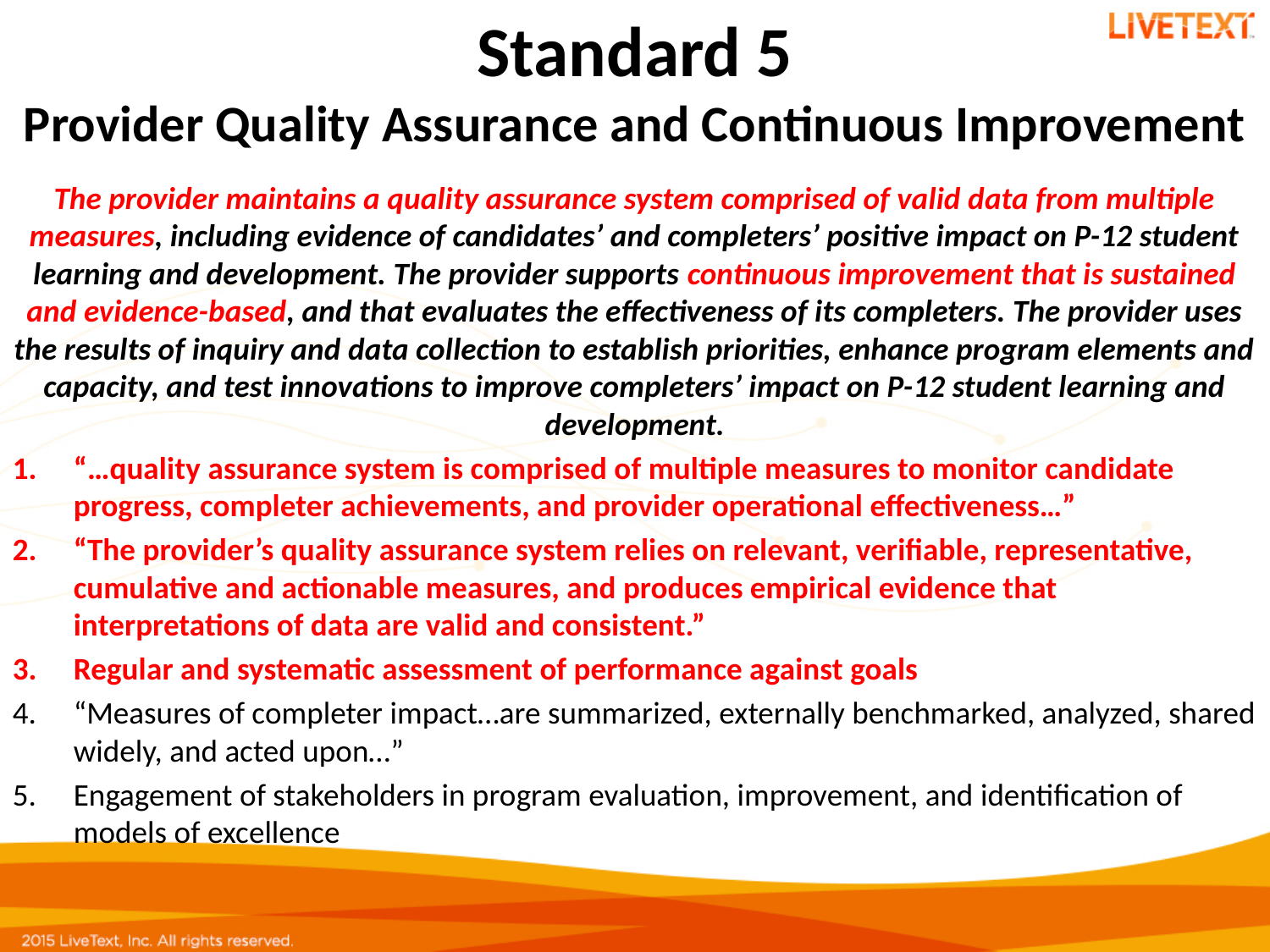

# Standard 5 Provider Quality Assurance and Continuous Improvement
The provider maintains a quality assurance system comprised of valid data from multiple measures, including evidence of candidates’ and completers’ positive impact on P-12 student learning and development. The provider supports continuous improvement that is sustained and evidence-based, and that evaluates the effectiveness of its completers. The provider uses the results of inquiry and data collection to establish priorities, enhance program elements and capacity, and test innovations to improve completers’ impact on P-12 student learning and development.
“…quality assurance system is comprised of multiple measures to monitor candidate progress, completer achievements, and provider operational effectiveness…”
“The provider’s quality assurance system relies on relevant, verifiable, representative, cumulative and actionable measures, and produces empirical evidence that interpretations of data are valid and consistent.”
Regular and systematic assessment of performance against goals
“Measures of completer impact…are summarized, externally benchmarked, analyzed, shared widely, and acted upon…”
Engagement of stakeholders in program evaluation, improvement, and identification of models of excellence